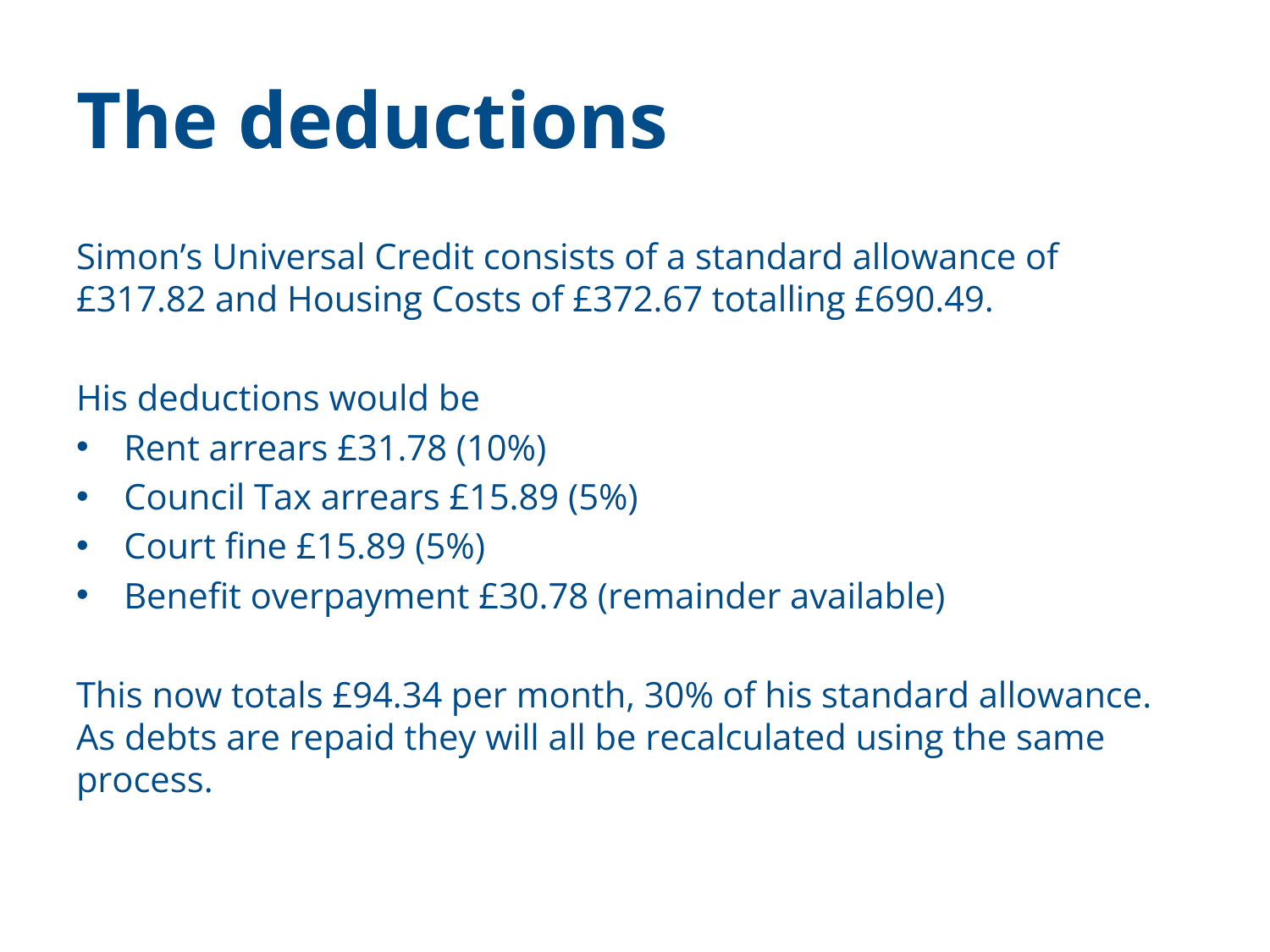

# The deductions
Simon’s Universal Credit consists of a standard allowance of £317.82 and Housing Costs of £372.67 totalling £690.49.

His deductions would be
Rent arrears £31.78 (10%)
Council Tax arrears £15.89 (5%)
Court fine £15.89 (5%)
Benefit overpayment £30.78 (remainder available)

This now totals £94.34 per month, 30% of his standard allowance. As debts are repaid they will all be recalculated using the same process.